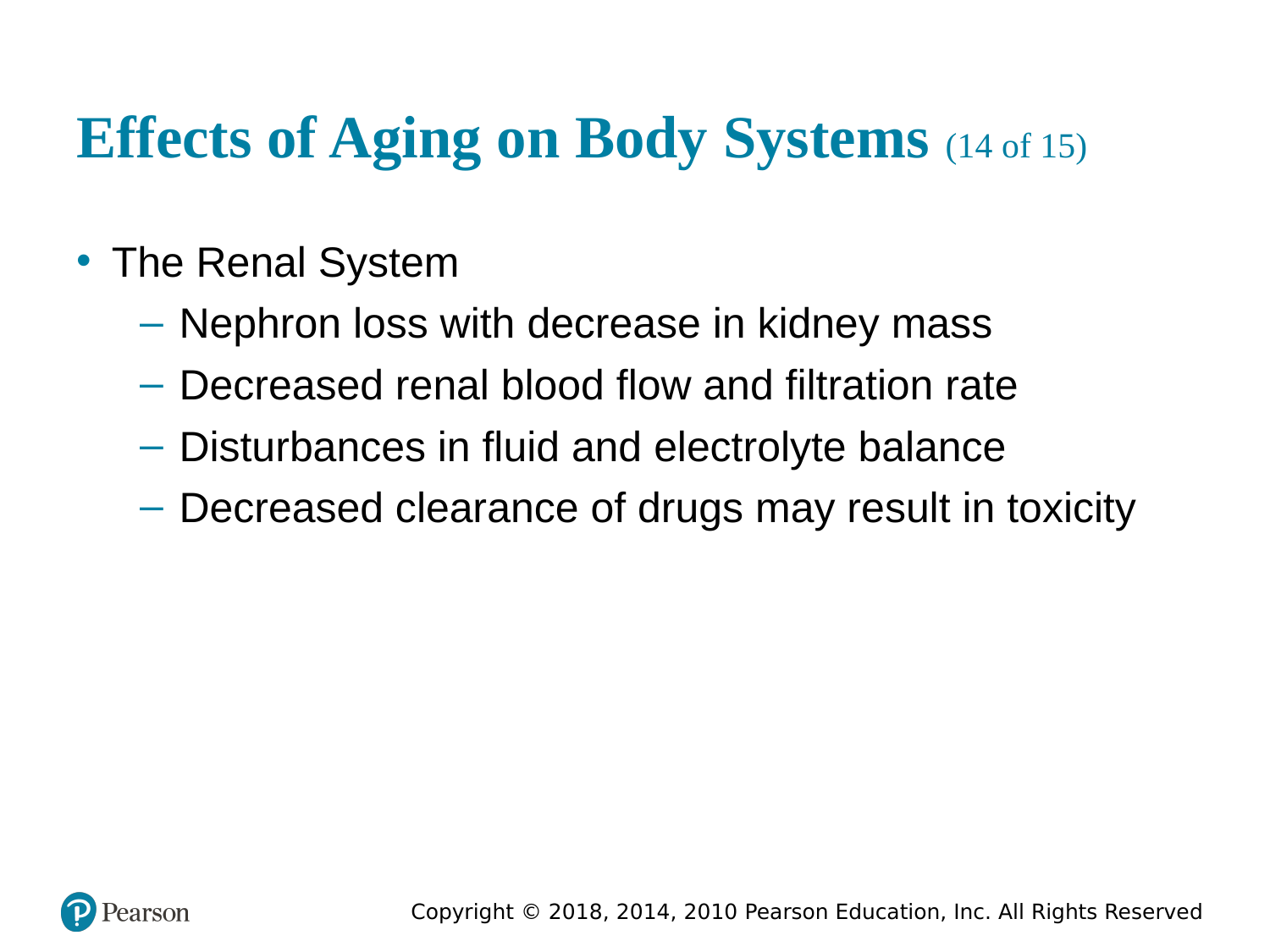

# Effects of Aging on Body Systems (14 of 15)
The Renal System
Nephron loss with decrease in kidney mass
Decreased renal blood flow and filtration rate
Disturbances in fluid and electrolyte balance
Decreased clearance of drugs may result in toxicity